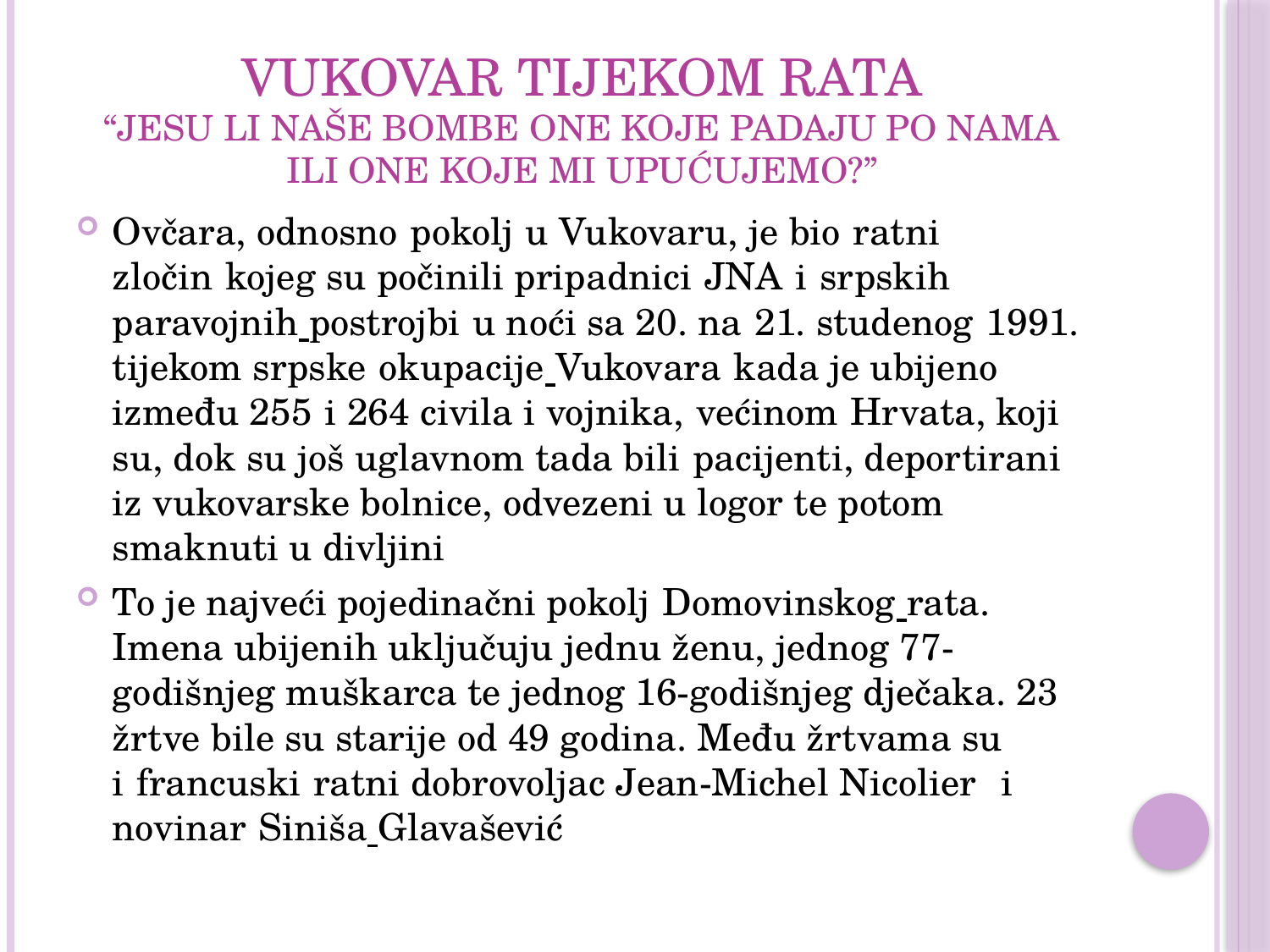

# VUKOVAR TIJEKOM RATA “Jesu li naše bombe one koje padaju po nama ili one koje mi upućujemo?”
Ovčara, odnosno pokolj u Vukovaru, je bio ratni zločin kojeg su počinili pripadnici JNA i srpskih paravojnih postrojbi u noći sa 20. na 21. studenog 1991. tijekom srpske okupacije Vukovara kada je ubijeno između 255 i 264 civila i vojnika, većinom Hrvata, koji su, dok su još uglavnom tada bili pacijenti, deportirani iz vukovarske bolnice, odvezeni u logor te potom smaknuti u divljini
To je najveći pojedinačni pokolj Domovinskog rata. Imena ubijenih uključuju jednu ženu, jednog 77-godišnjeg muškarca te jednog 16-godišnjeg dječaka. 23 žrtve bile su starije od 49 godina. Među žrtvama su i francuski ratni dobrovoljac Jean-Michel Nicolier  i novinar Siniša Glavašević